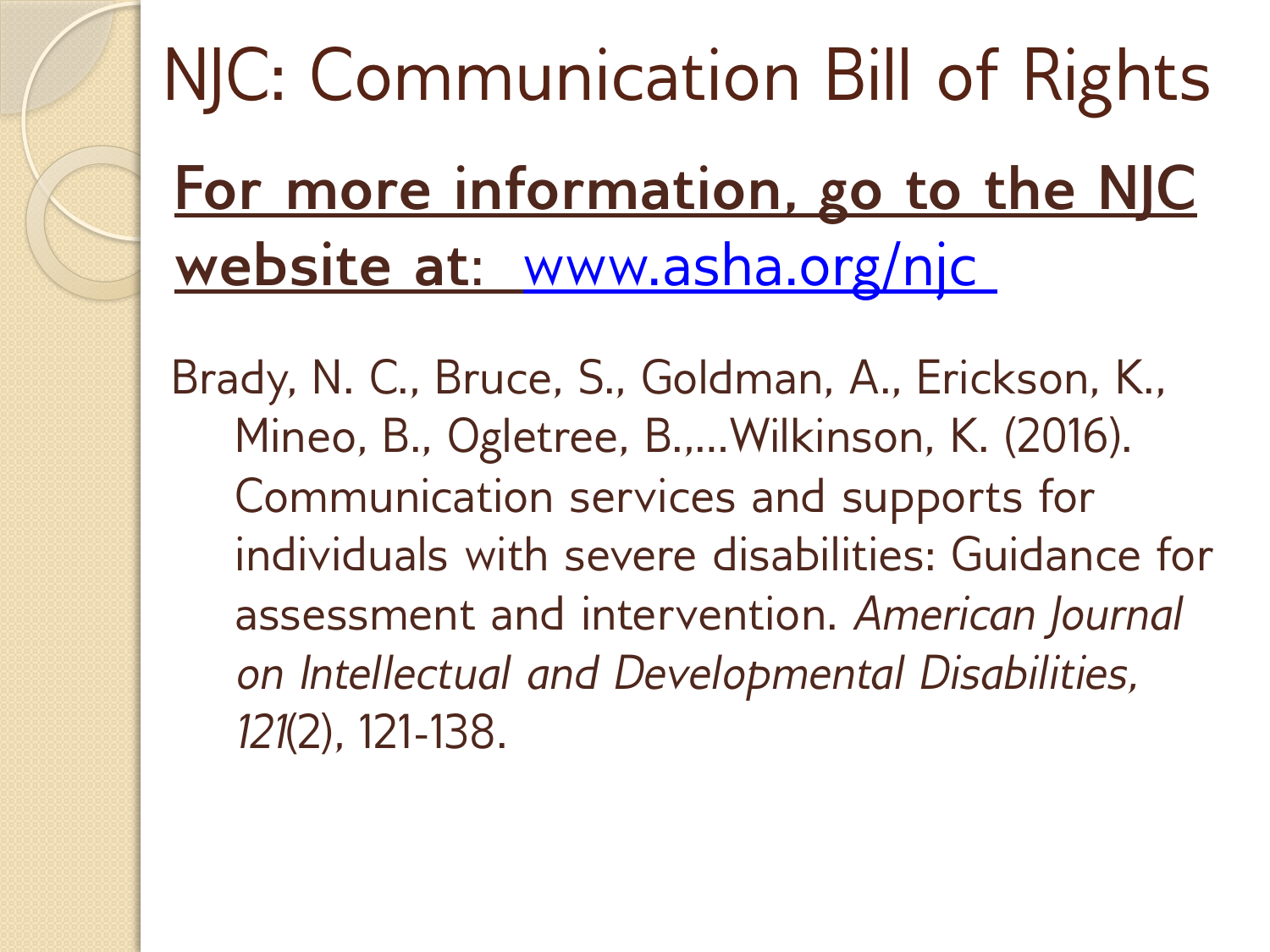

# NJC: Communication Bill of Rights
For more information, go to the NJC website at:  www.asha.org/njc

Brady, N. C., Bruce, S., Goldman, A., Erickson, K., Mineo, B., Ogletree, B.,…Wilkinson, K. (2016). Communication services and supports for individuals with severe disabilities: Guidance for assessment and intervention. American Journal on Intellectual and Developmental Disabilities, 121(2), 121-138.